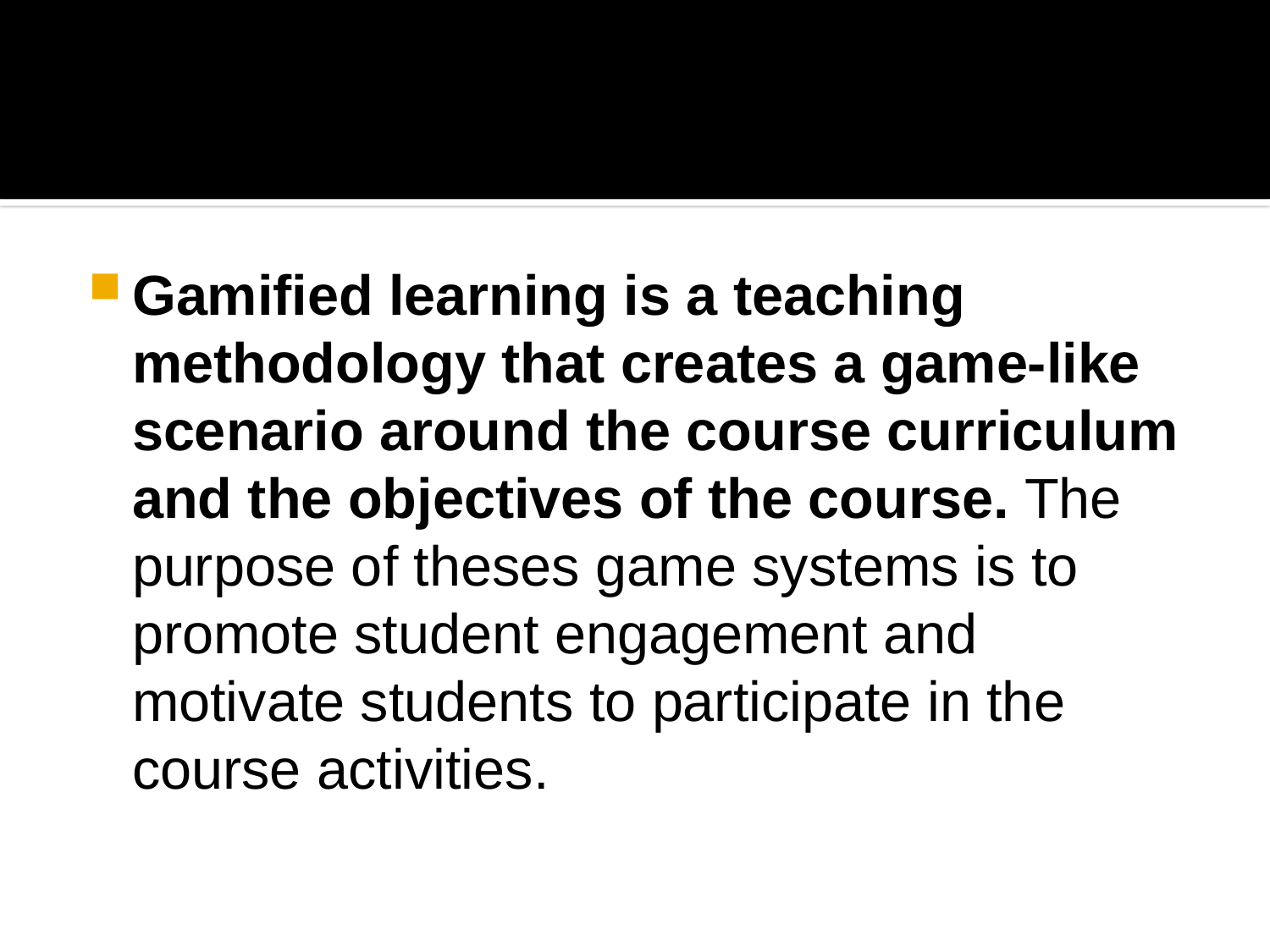

#
Gamified learning is a teaching methodology that creates a game-like scenario around the course curriculum and the objectives of the course. The purpose of theses game systems is to promote student engagement and motivate students to participate in the course activities.